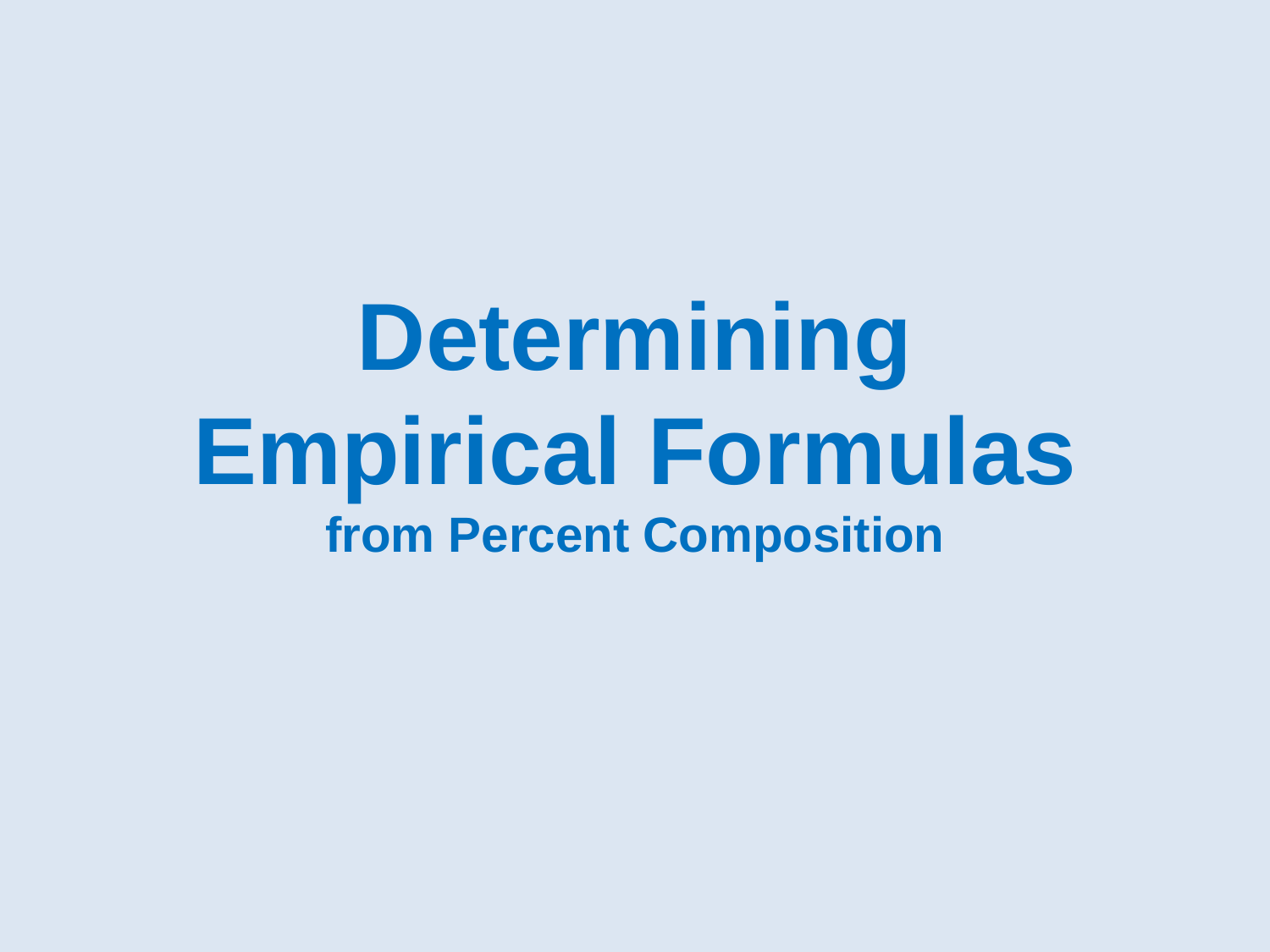

# Determining Empirical Formulas from Percent Composition